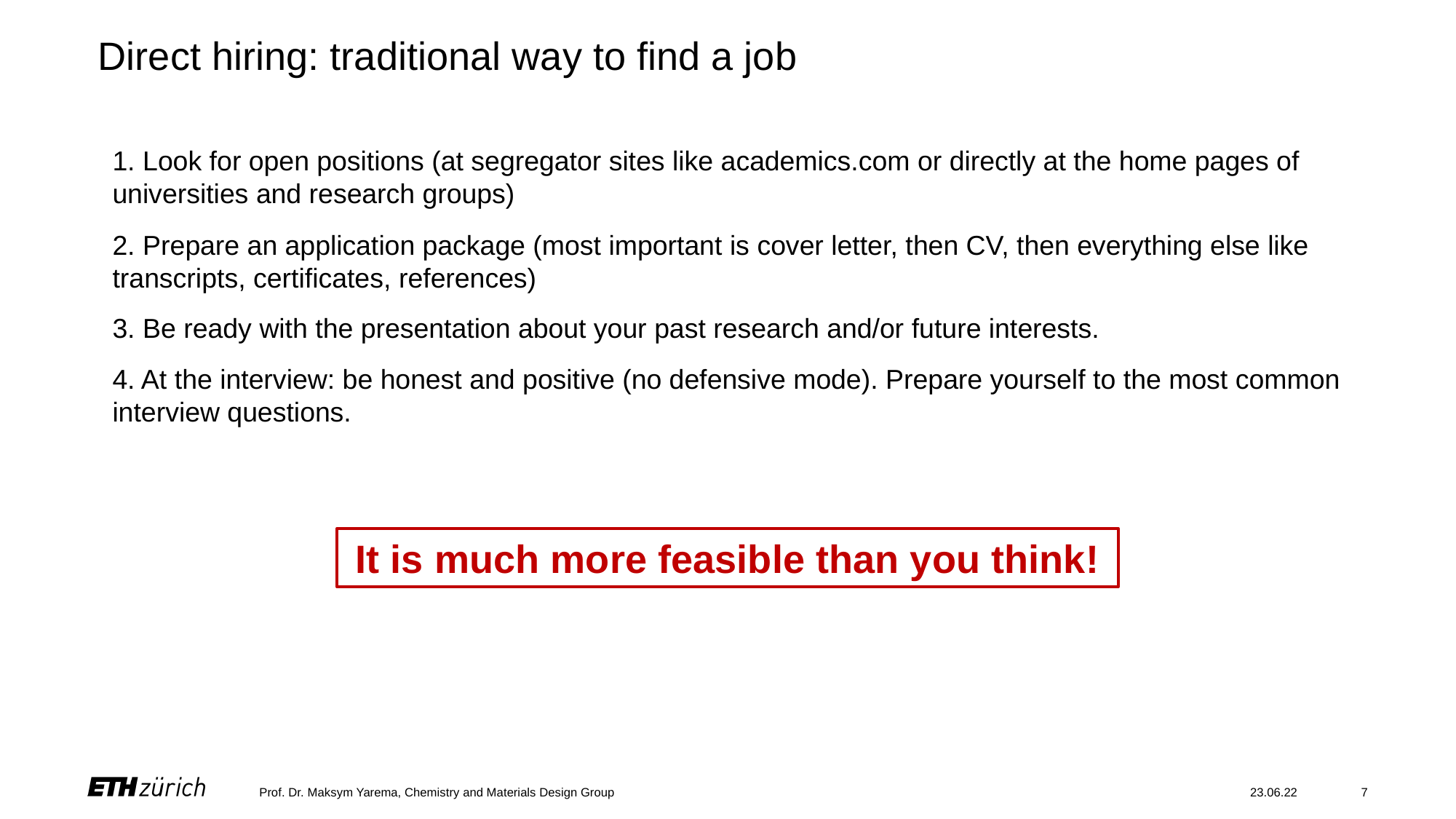

Direct hiring: traditional way to find a job
1. Look for open positions (at segregator sites like academics.com or directly at the home pages of universities and research groups)
2. Prepare an application package (most important is cover letter, then CV, then everything else like transcripts, certificates, references)
3. Be ready with the presentation about your past research and/or future interests.
4. At the interview: be honest and positive (no defensive mode). Prepare yourself to the most common interview questions.
It is much more feasible than you think!
Prof. Dr. Maksym Yarema, Chemistry and Materials Design Group
23.06.22
7